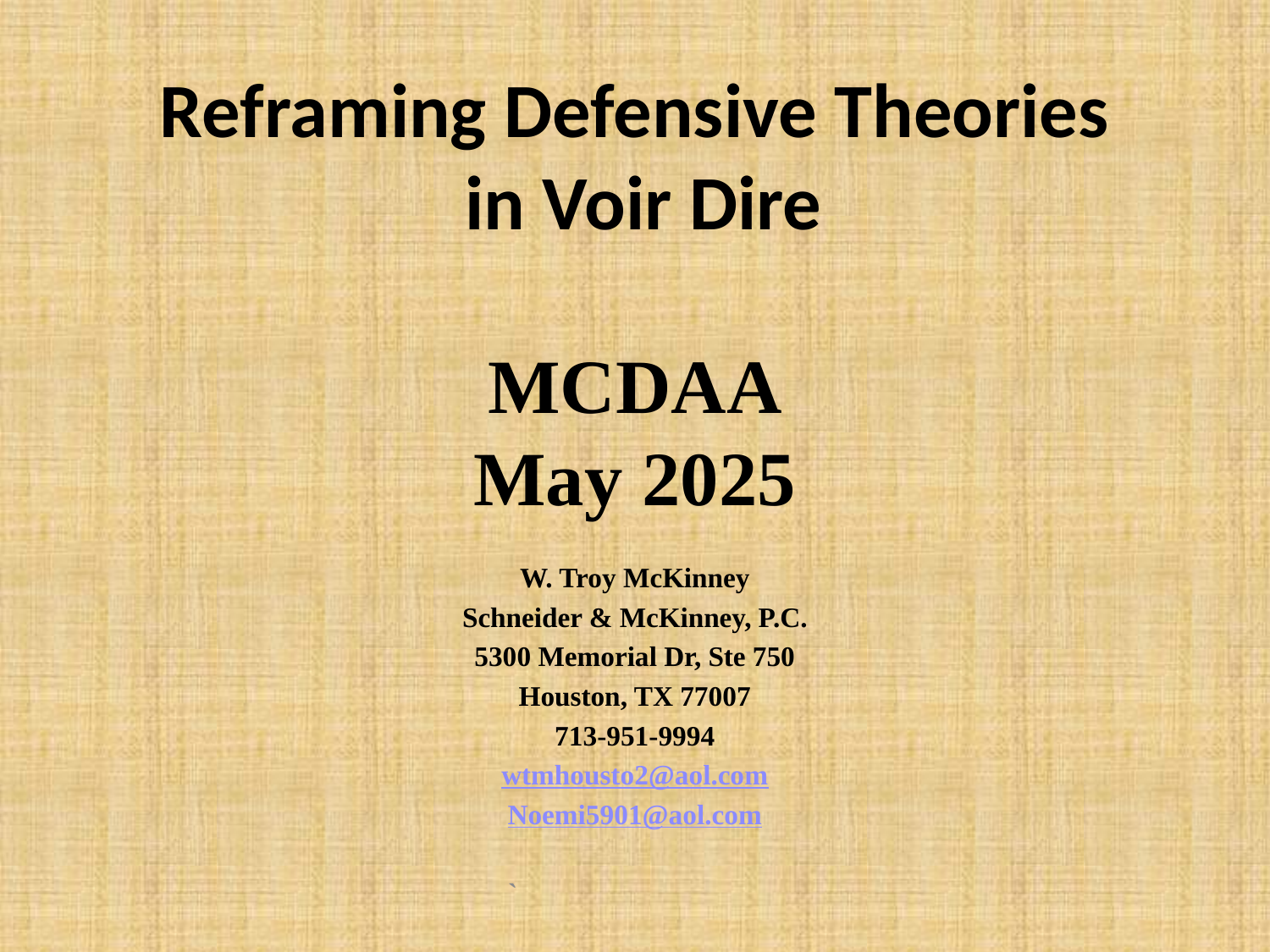

# Reframing Defensive Theories in Voir Dire MCDAA May 2025

W. Troy McKinney
Schneider & McKinney, P.C.
5300 Memorial Dr, Ste 750
Houston, TX 77007
713-951-9994
wtmhousto2@aol.com
Noemi5901@aol.com

`